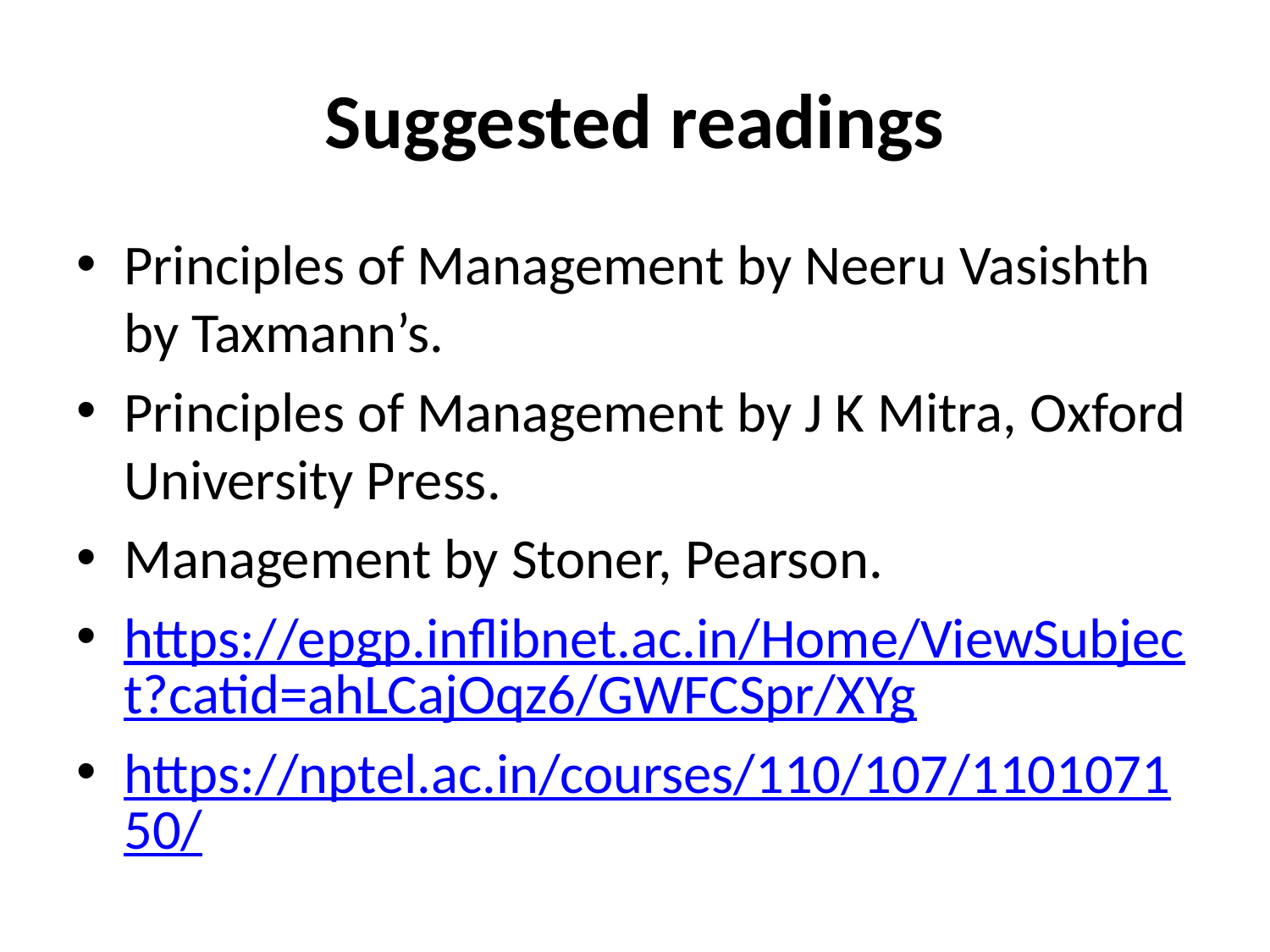

# Suggested readings
Principles of Management by Neeru Vasishth by Taxmann’s.
Principles of Management by J K Mitra, Oxford University Press.
Management by Stoner, Pearson.
https://epgp.inflibnet.ac.in/Home/ViewSubject?catid=ahLCajOqz6/GWFCSpr/XYg
https://nptel.ac.in/courses/110/107/110107150/